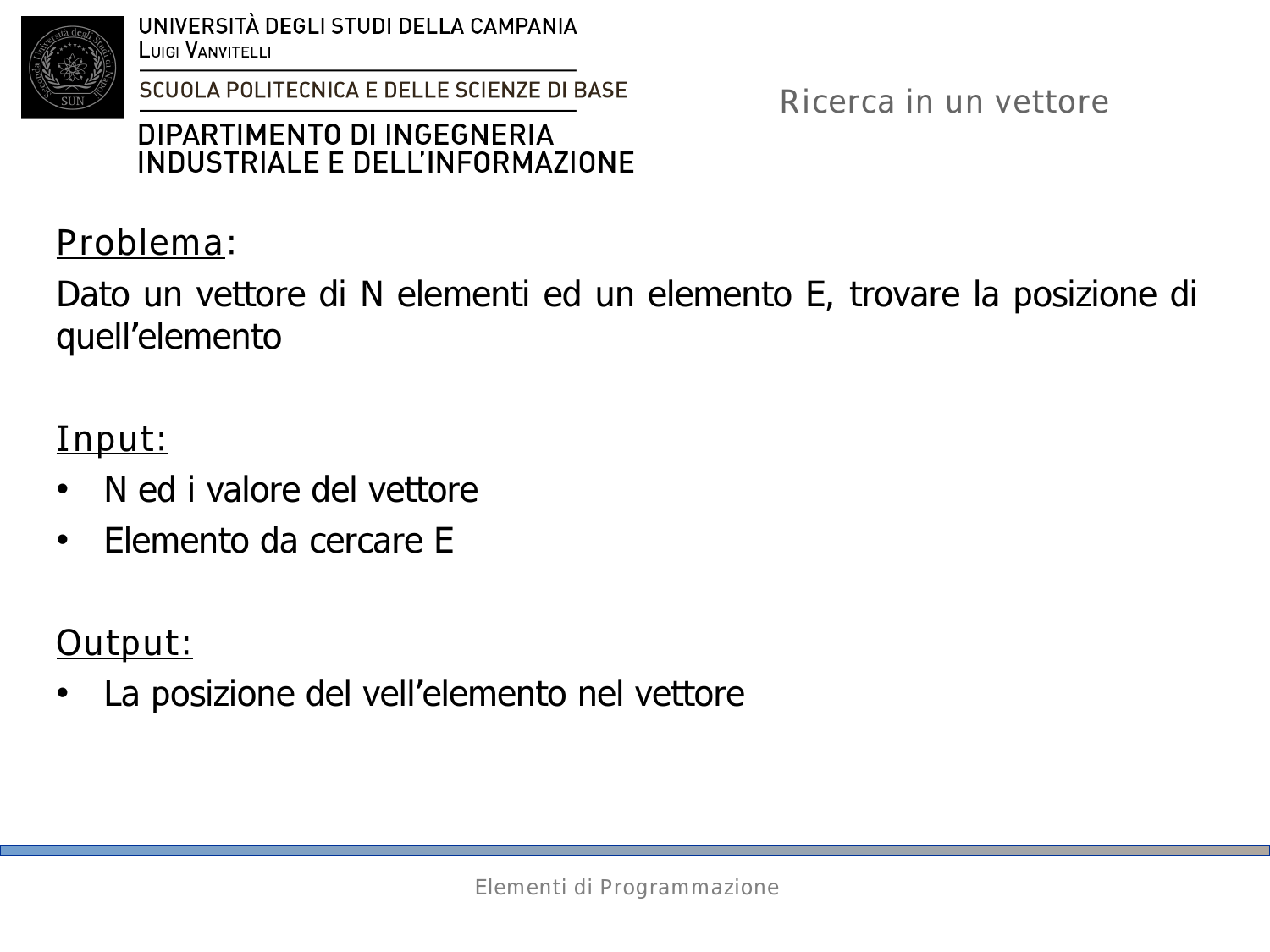

# Ricerca in un vettore
Problema:
Dato un vettore di N elementi ed un elemento E, trovare la posizione di quell’elemento

Input:
N ed i valore del vettore
Elemento da cercare E

Output:
La posizione del vell’elemento nel vettore
Elementi di Programmazione